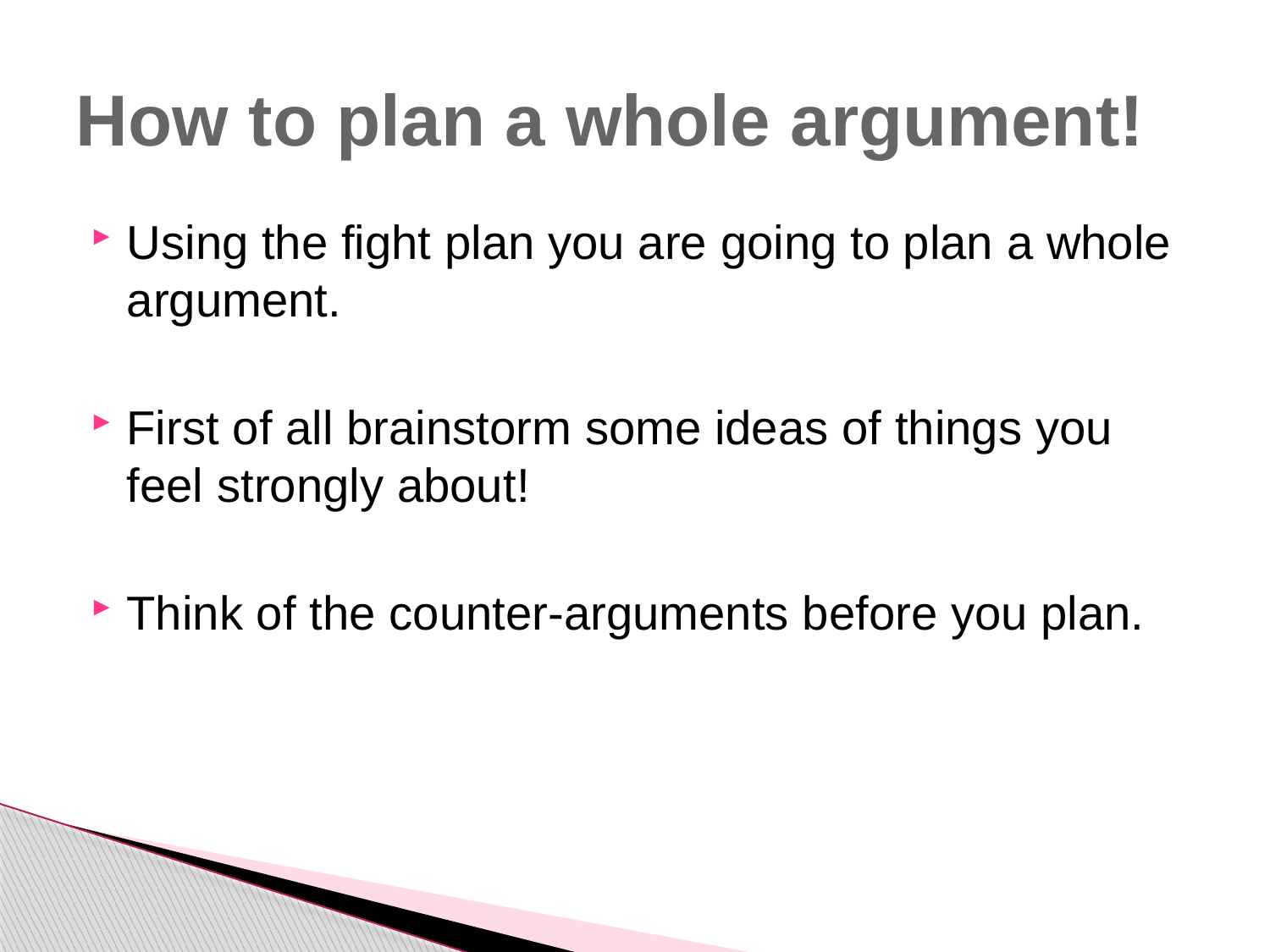

# How to plan a whole argument!
Using the fight plan you are going to plan a whole argument.

First of all brainstorm some ideas of things you feel strongly about!

Think of the counter-arguments before you plan.